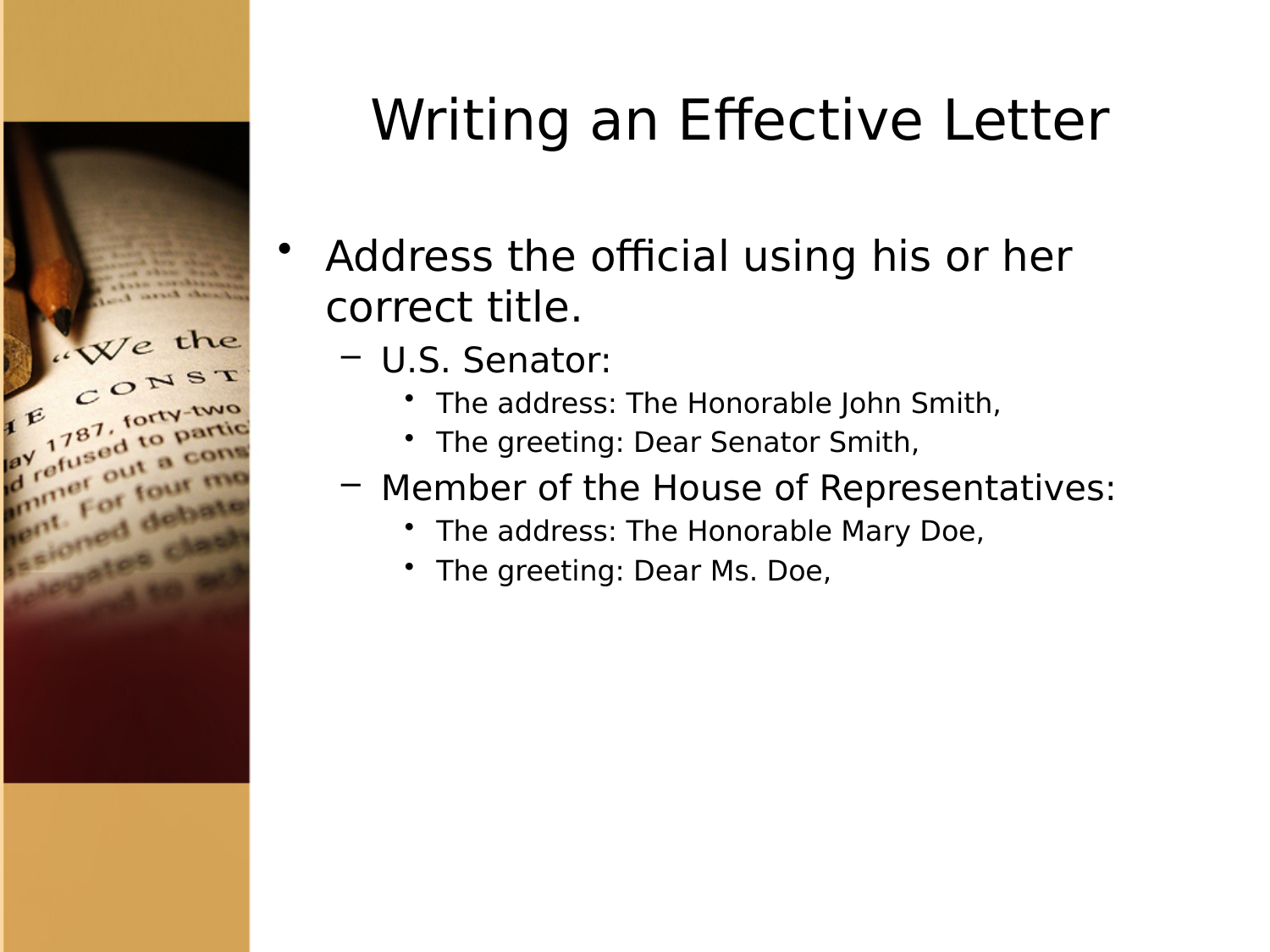

# Writing an Effective Letter
Address the official using his or her correct title.
U.S. Senator:
The address: The Honorable John Smith,
The greeting: Dear Senator Smith,
Member of the House of Representatives:
The address: The Honorable Mary Doe,
The greeting: Dear Ms. Doe,